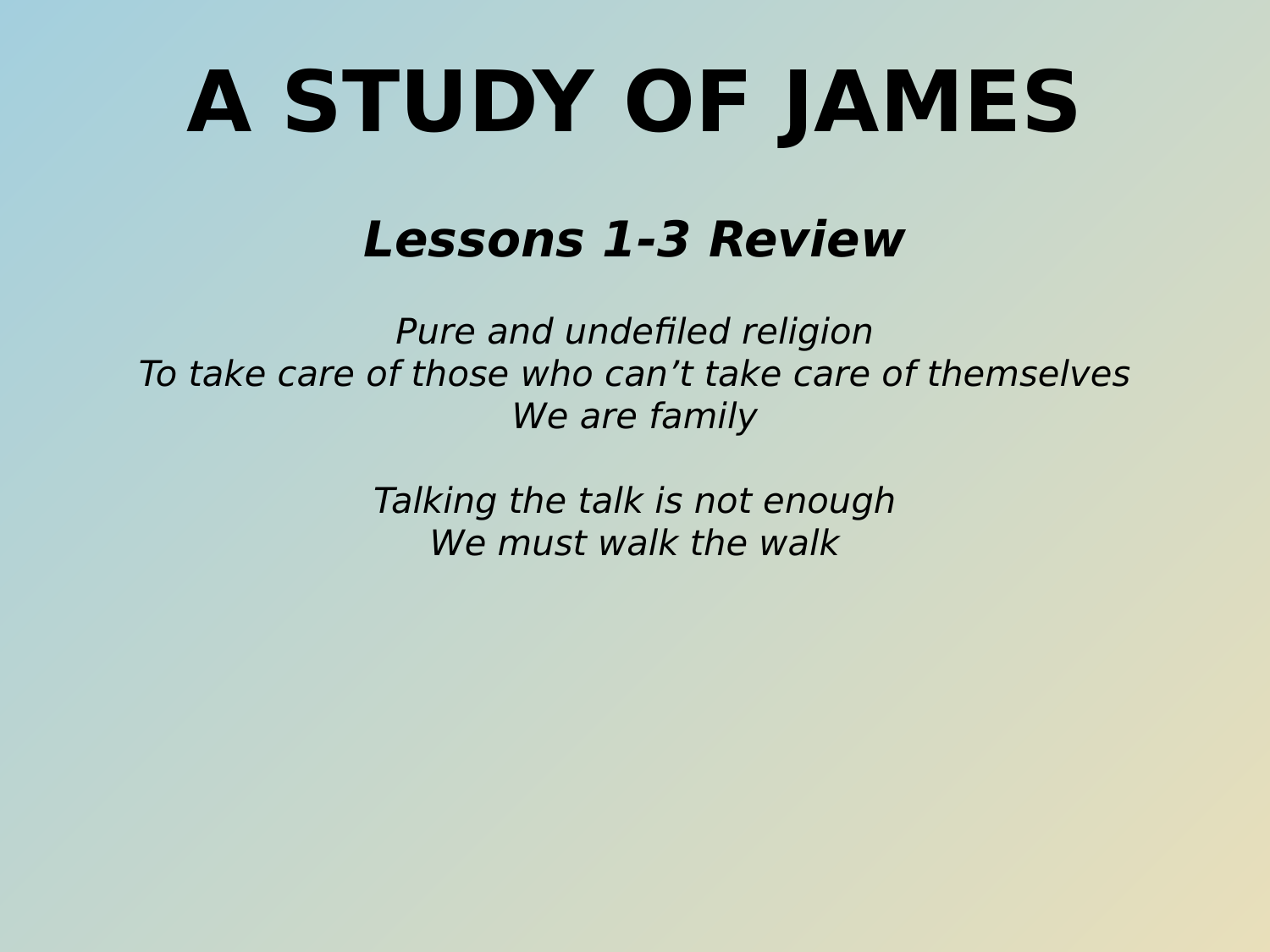

# A Study of James
Lessons 1-3 Review

Pure and undefiled religion
To take care of those who can’t take care of themselves
We are family

Talking the talk is not enough
We must walk the walk